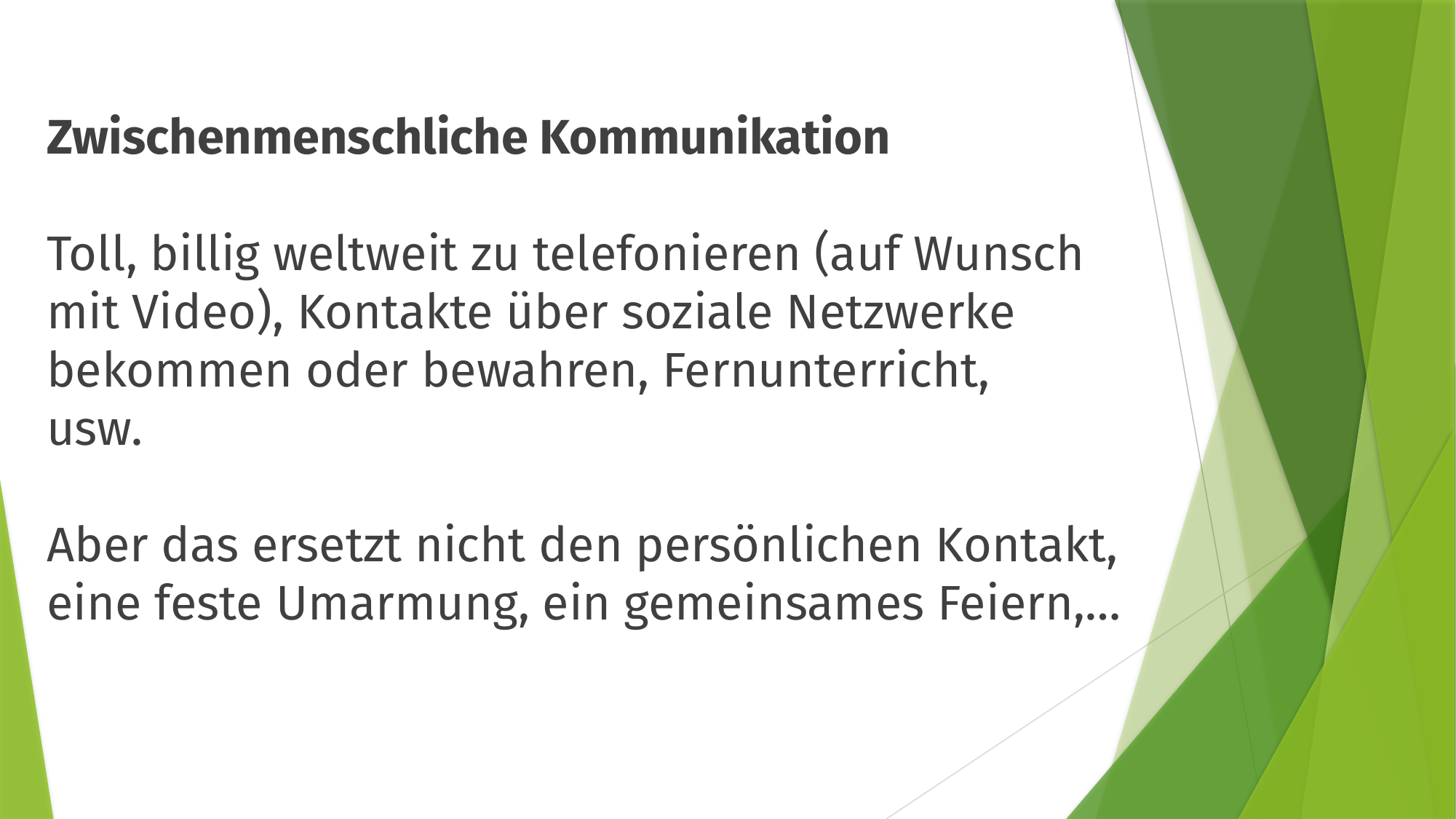

Zwischenmenschliche Kommunikation

Toll, billig weltweit zu telefonieren (auf Wunsch
mit Video), Kontakte über soziale Netzwerke
bekommen oder bewahren, Fernunterricht,
usw.

Aber das ersetzt nicht den persönlichen Kontakt,
eine feste Umarmung, ein gemeinsames Feiern,…